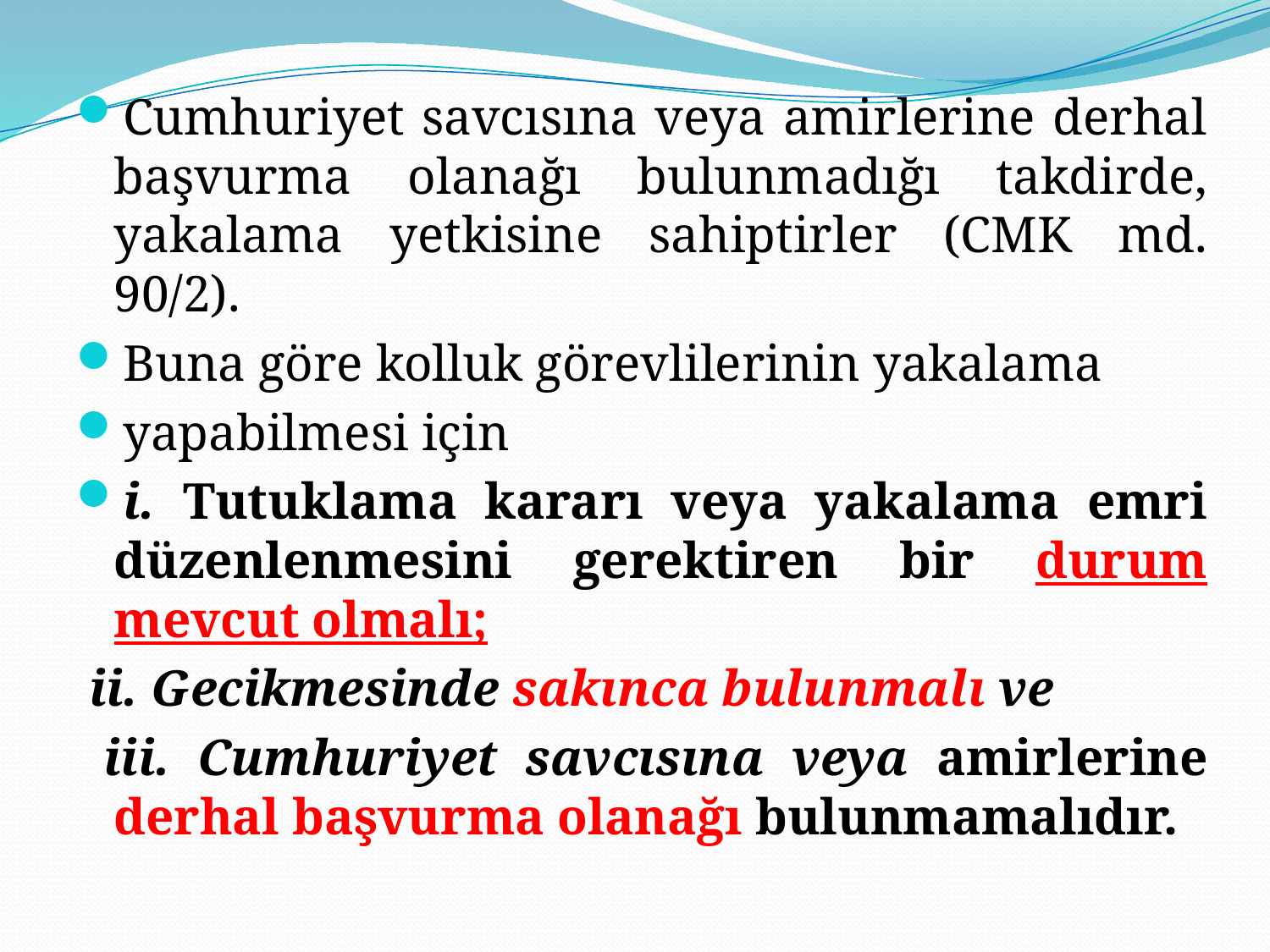

Cumhuriyet savcısına veya amirlerine derhal başvurma olanağı bulunmadığı takdirde, yakalama yetkisine sahiptirler (CMK md. 90/2).
Buna göre kolluk görevlilerinin yakalama
yapabilmesi için
i. Tutuklama kararı veya yakalama emri düzenlenmesini gerektiren bir durum mevcut olmalı;
 ii. Gecikmesinde sakınca bulunmalı ve
 iii. Cumhuriyet savcısına veya amirlerine derhal başvurma olanağı bulunmamalıdır.